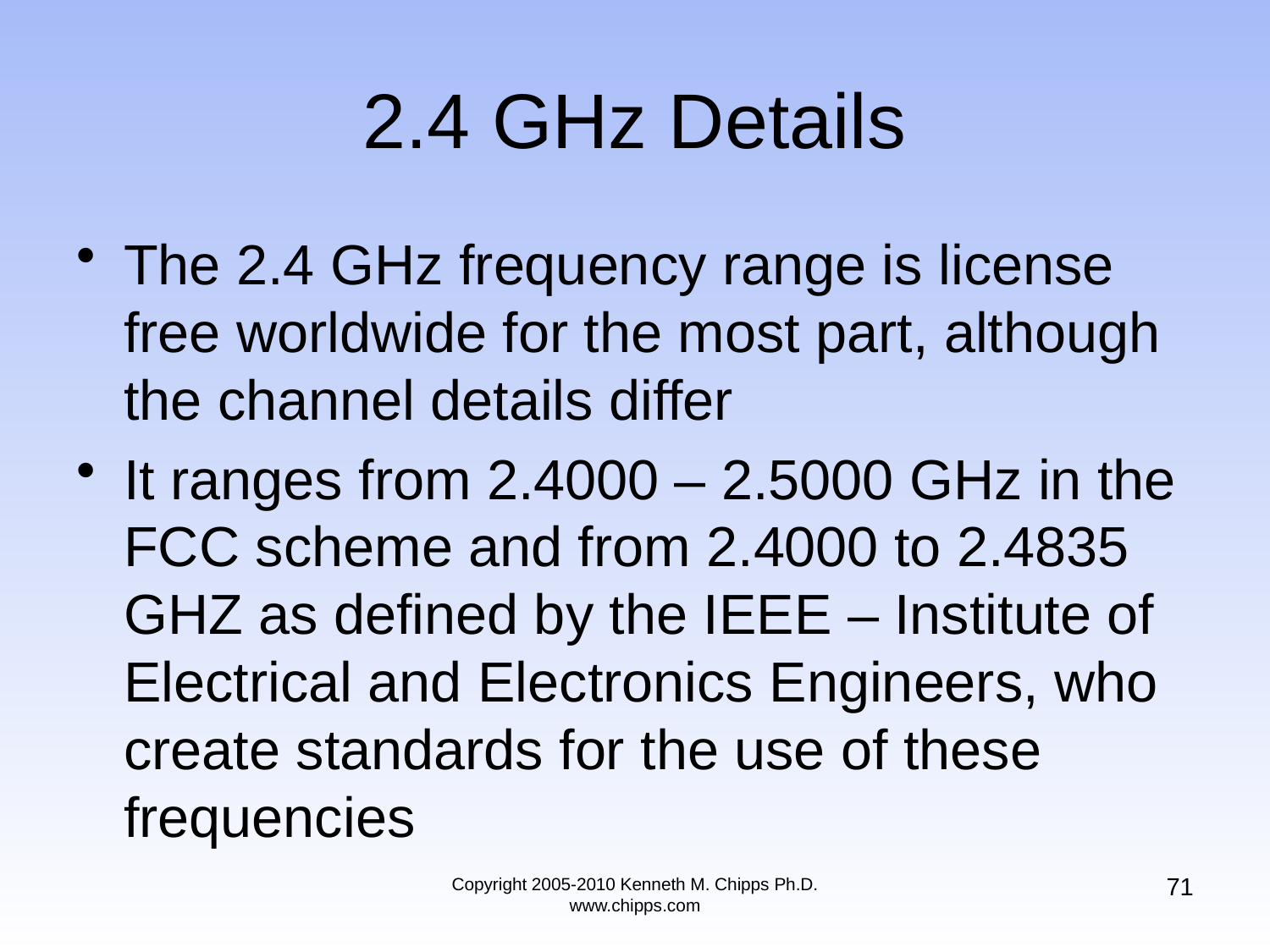

# 2.4 GHz Details
The 2.4 GHz frequency range is license free worldwide for the most part, although the channel details differ
It ranges from 2.4000 – 2.5000 GHz in the FCC scheme and from 2.4000 to 2.4835 GHZ as defined by the IEEE – Institute of Electrical and Electronics Engineers, who create standards for the use of these frequencies
71
Copyright 2005-2010 Kenneth M. Chipps Ph.D. www.chipps.com